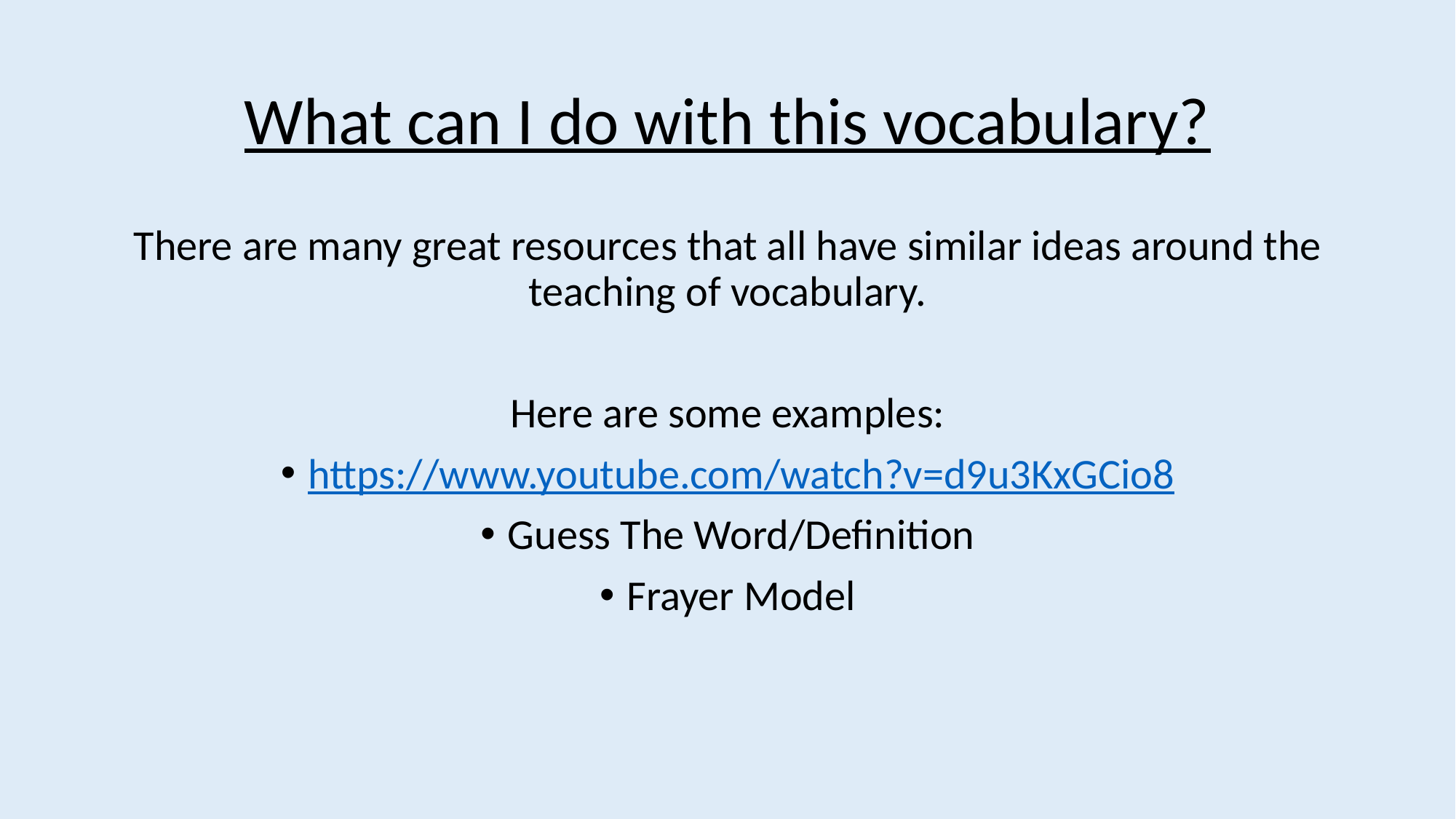

# What can I do with this vocabulary?
There are many great resources that all have similar ideas around the teaching of vocabulary.

Here are some examples:
https://www.youtube.com/watch?v=d9u3KxGCio8
Guess The Word/Definition
Frayer Model